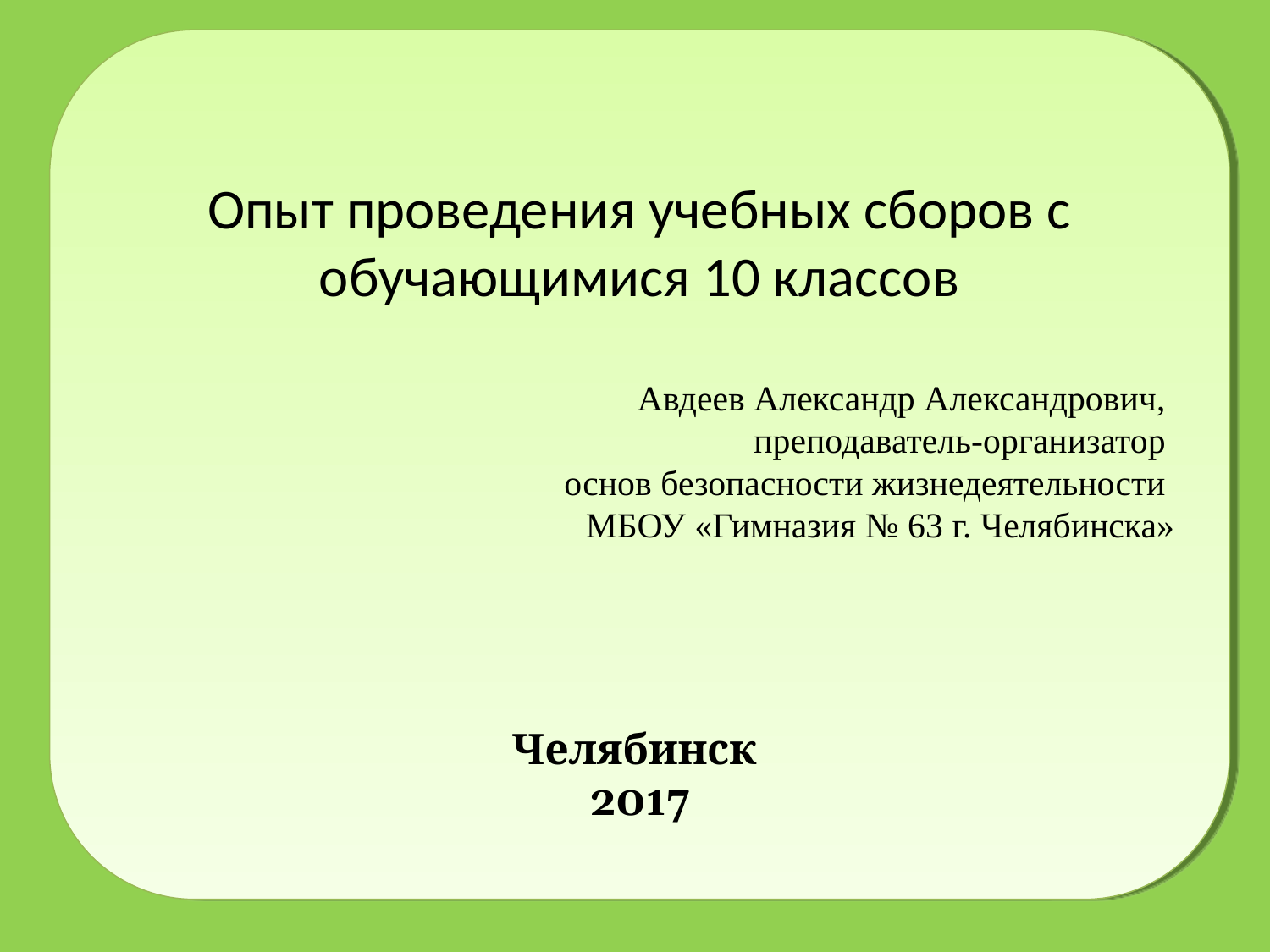

Опыт проведения учебных сборов с обучающимися 10 классов

Авдеев Александр Александрович,
преподаватель-организатор
основ безопасности жизнедеятельности
МБОУ «Гимназия № 63 г. Челябинска»

Челябинск
2017